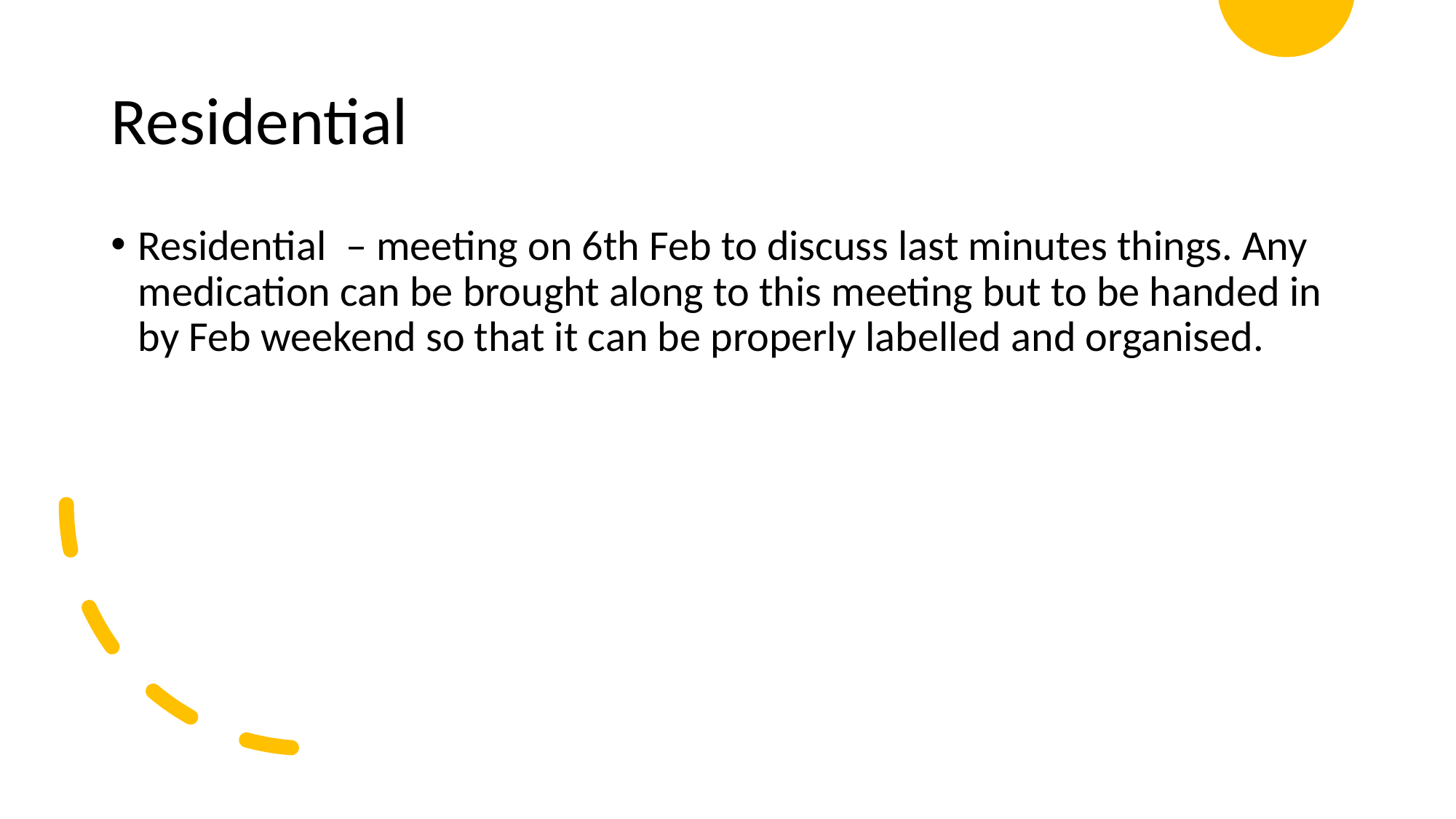

# Residential
Residential  – meeting on 6th Feb to discuss last minutes things. Any medication can be brought along to this meeting but to be handed in by Feb weekend so that it can be properly labelled and organised.